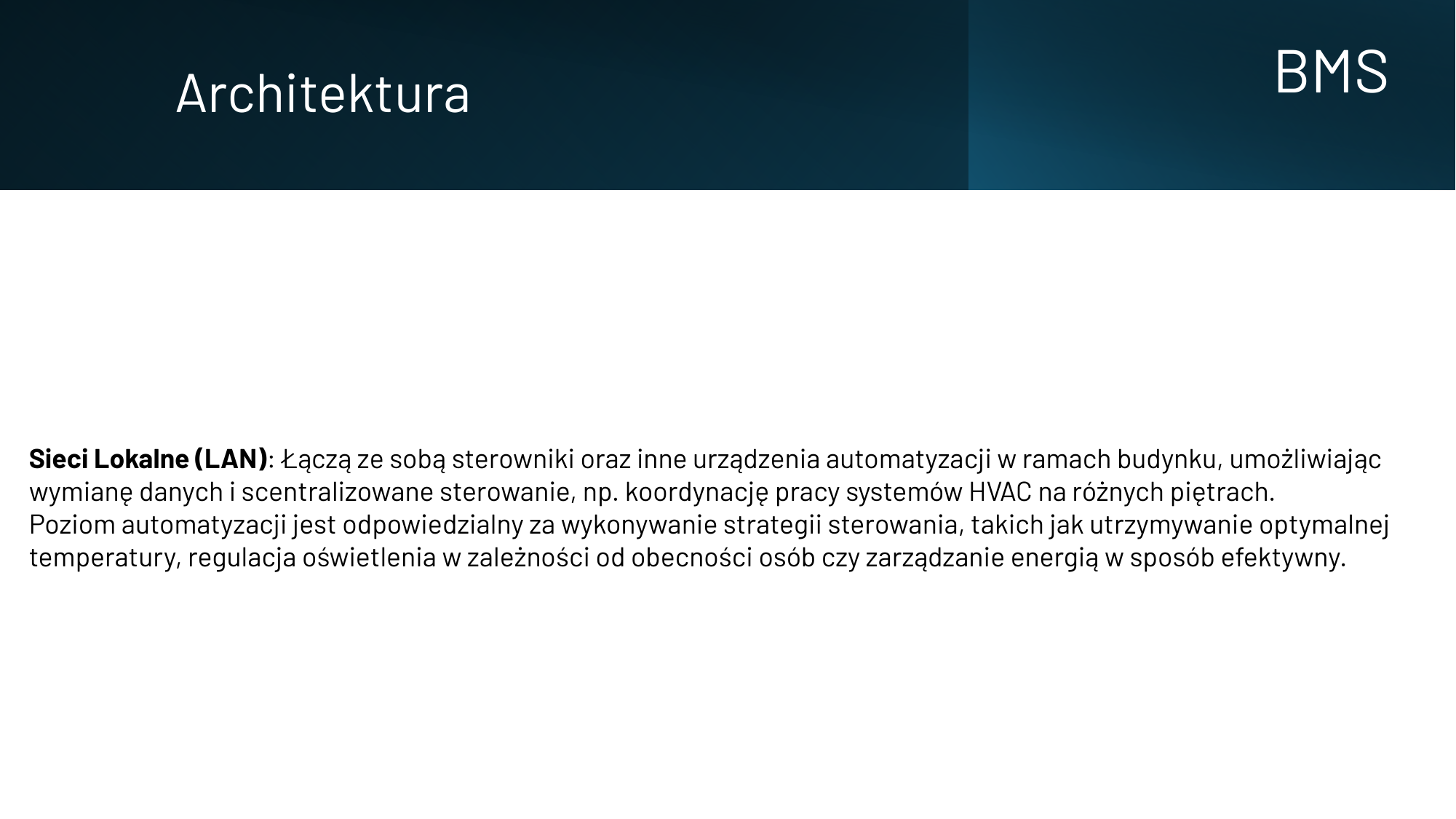

Architektura
BMS
Sieci Lokalne (LAN): Łączą ze sobą sterowniki oraz inne urządzenia automatyzacji w ramach budynku, umożliwiając wymianę danych i scentralizowane sterowanie, np. koordynację pracy systemów HVAC na różnych piętrach.
Poziom automatyzacji jest odpowiedzialny za wykonywanie strategii sterowania, takich jak utrzymywanie optymalnej temperatury, regulacja oświetlenia w zależności od obecności osób czy zarządzanie energią w sposób efektywny.